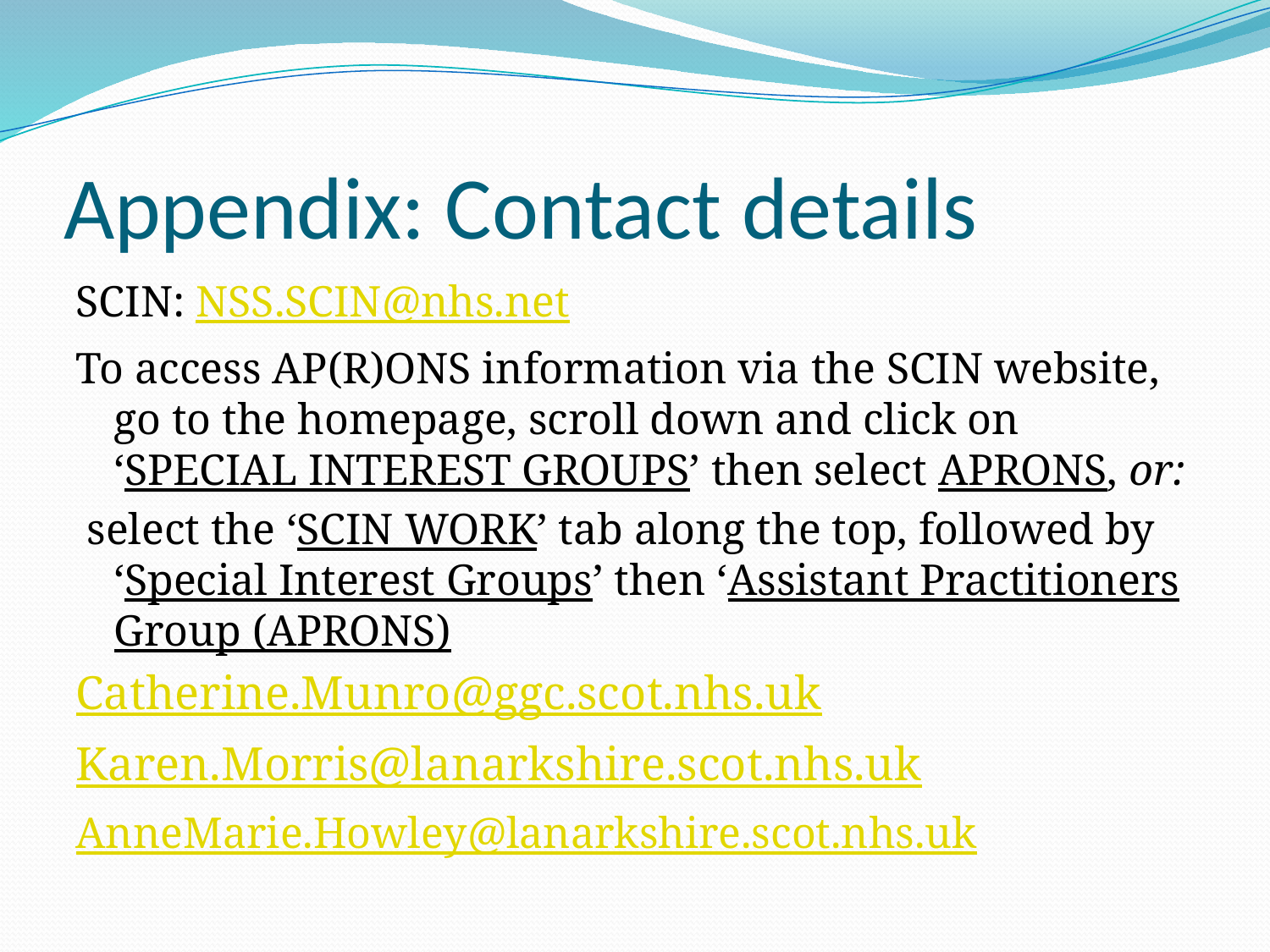

# Appendix: Contact details
SCIN: NSS.SCIN@nhs.net
To access AP(R)ONS information via the SCIN website, go to the homepage, scroll down and click on ‘SPECIAL INTEREST GROUPS’ then select APRONS, or:
 select the ‘SCIN WORK’ tab along the top, followed by ‘Special Interest Groups’ then ‘Assistant Practitioners Group (APRONS)
Catherine.Munro@ggc.scot.nhs.uk
Karen.Morris@lanarkshire.scot.nhs.uk
AnneMarie.Howley@lanarkshire.scot.nhs.uk